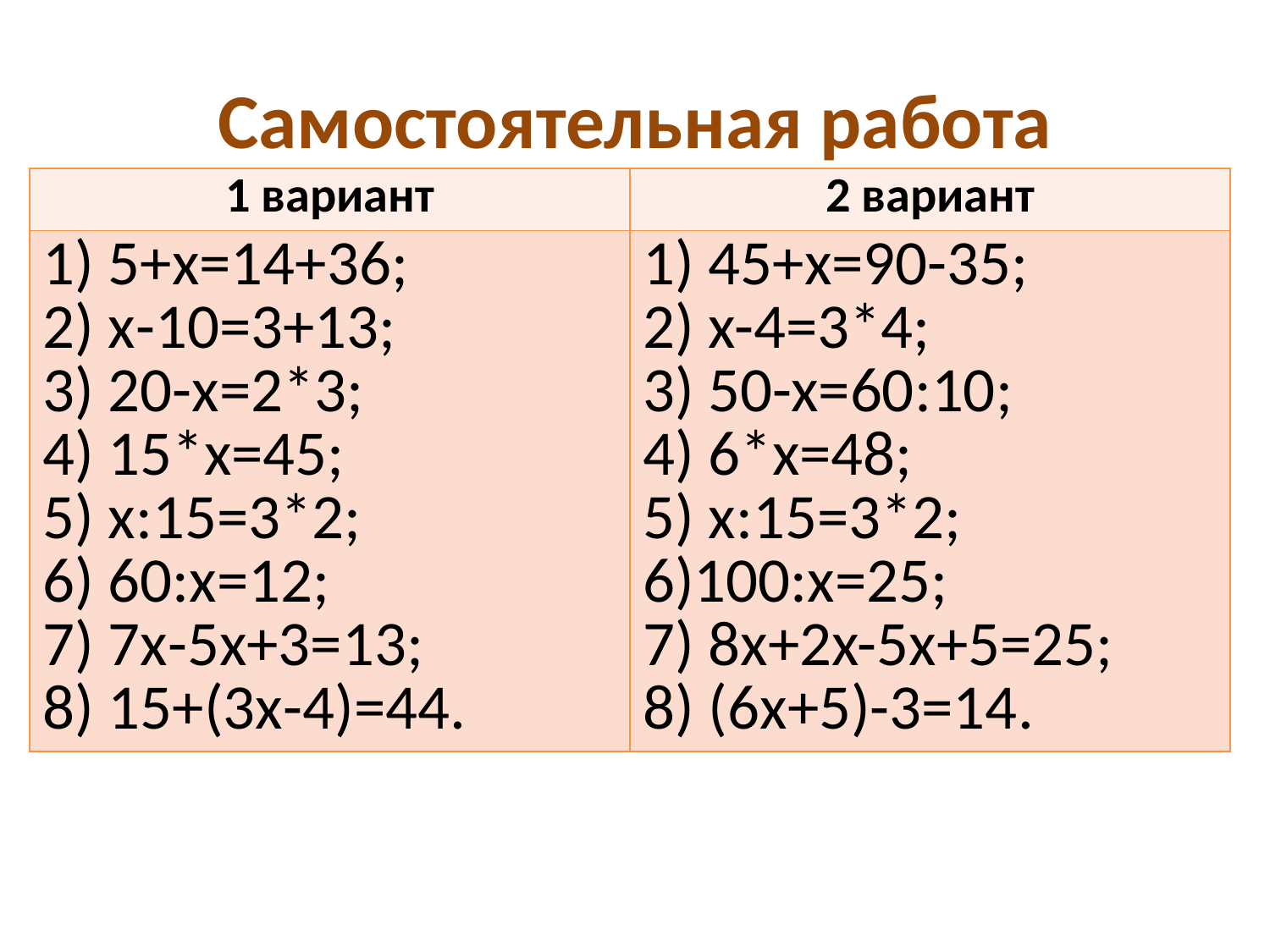

# Самостоятельная работа
| 1 вариант | 2 вариант |
| --- | --- |
| 1) 5+x=14+36; 2) x-10=3+13; 3) 20-x=2\*3; 4) 15\*x=45; 5) x:15=3\*2; 6) 60:x=12; 7) 7x-5x+3=13; 8) 15+(3x-4)=44. | 45+x=90-35; x-4=3\*4; 50-x=60:10; 6\*x=48; x:15=3\*2; 100:x=25; 8x+2x-5x+5=25; (6x+5)-3=14. |